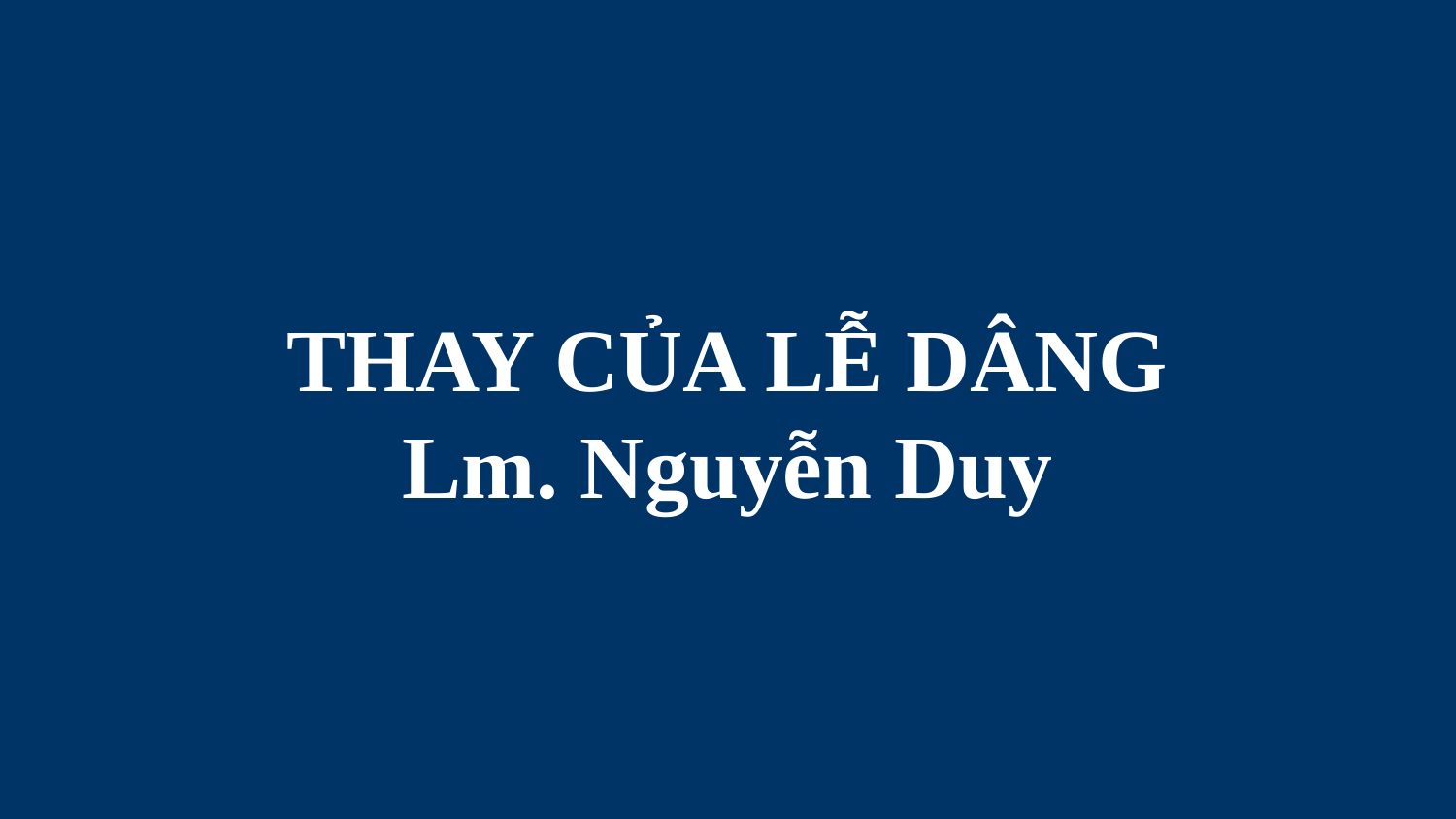

# THAY CỦA LỄ DÂNG Lm. Nguyễn Duy